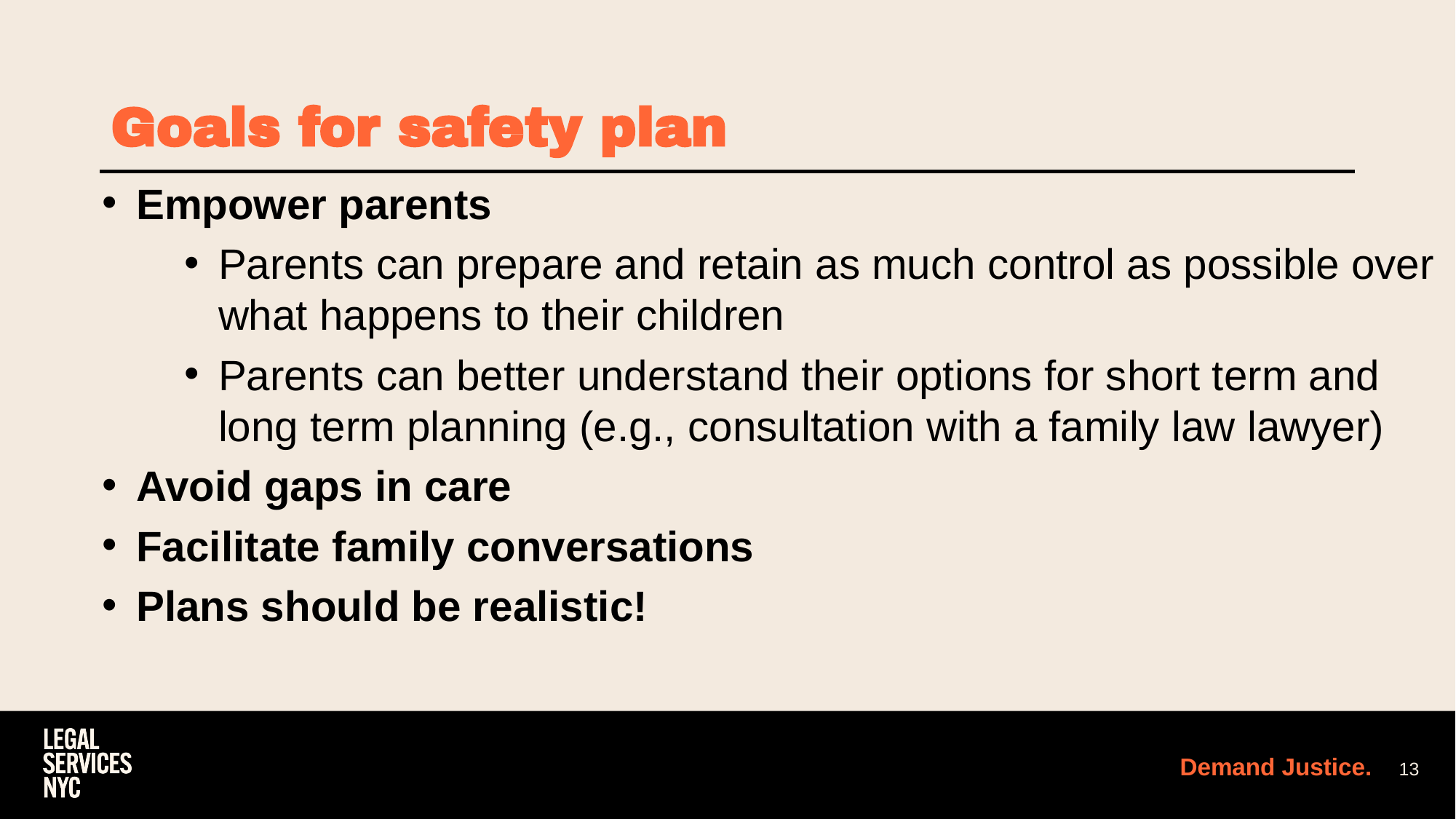

# Goals for safety plan
Empower parents
Parents can prepare and retain as much control as possible over what happens to their children
Parents can better understand their options for short term and long term planning (e.g., consultation with a family law lawyer)
Avoid gaps in care
Facilitate family conversations
Plans should be realistic!